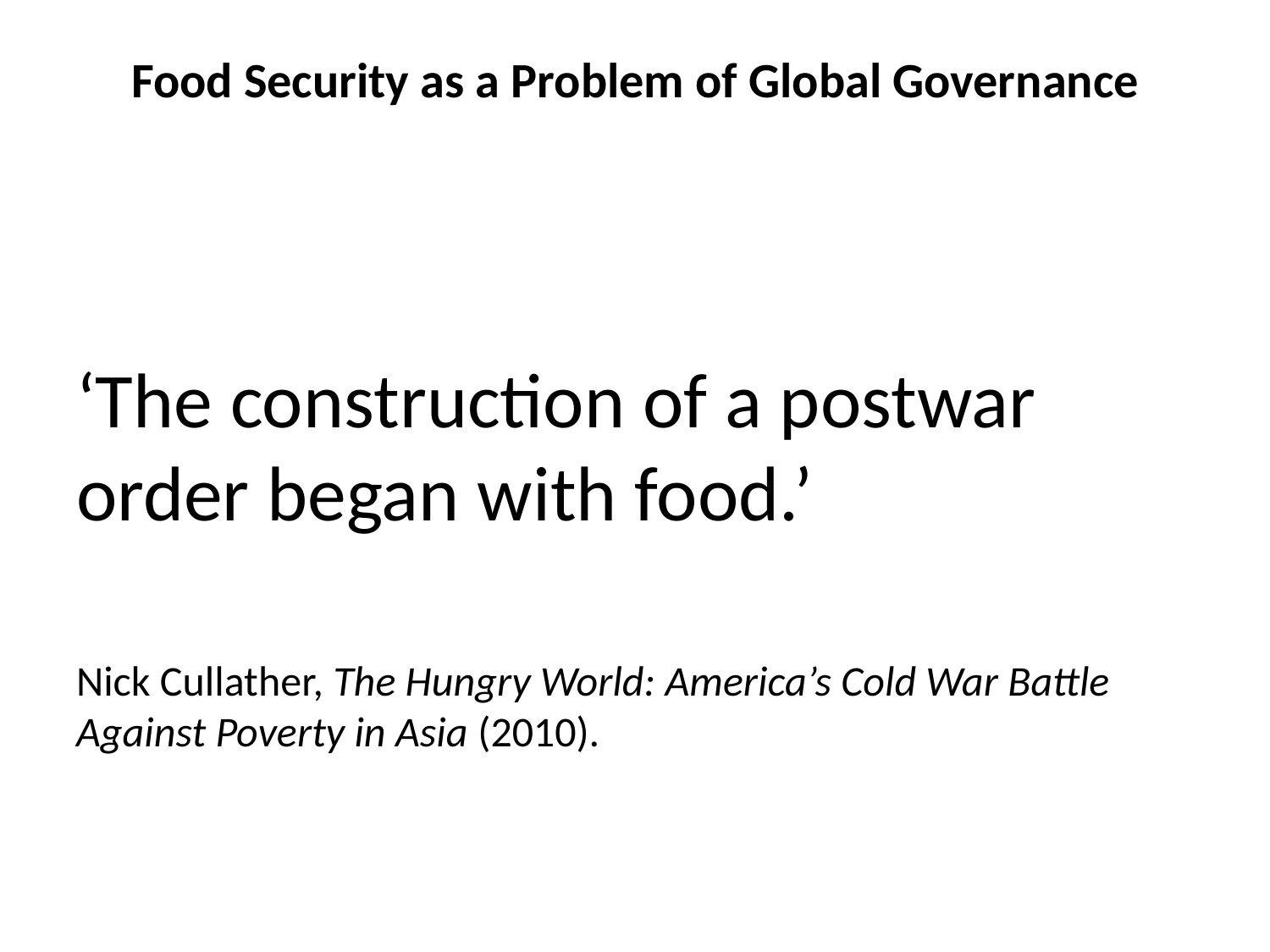

# Food Security as a Problem of Global Governance

‘The construction of a postwar order began with food.’

Nick Cullather, The Hungry World: America’s Cold War Battle Against Poverty in Asia (2010).